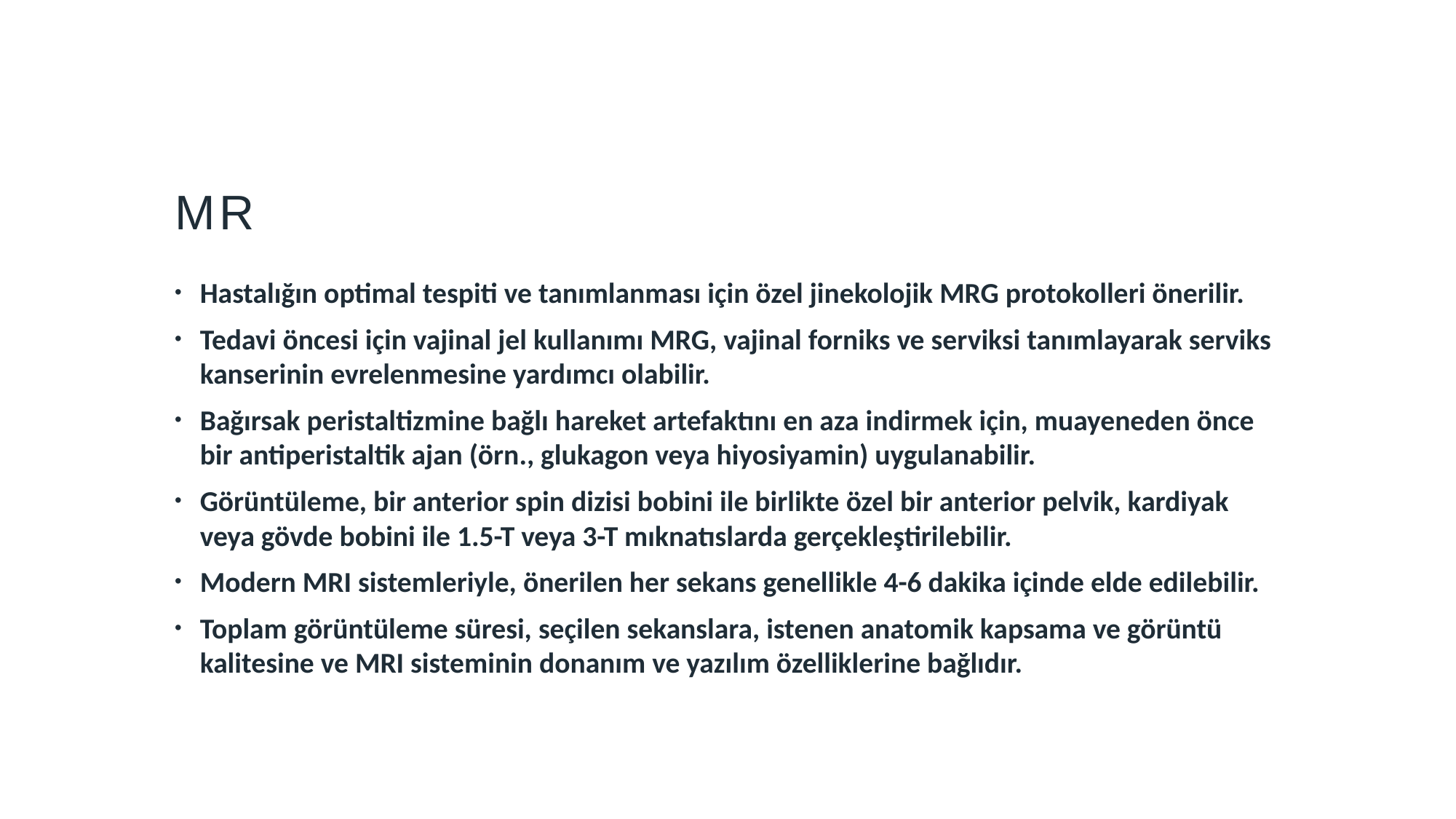

# MR
Hastalığın optimal tespiti ve tanımlanması için özel jinekolojik MRG protokolleri önerilir.
Tedavi öncesi için vajinal jel kullanımı MRG, vajinal forniks ve serviksi tanımlayarak serviks kanserinin evrelenmesine yardımcı olabilir.
Bağırsak peristaltizmine bağlı hareket artefaktını en aza indirmek için, muayeneden önce bir antiperistaltik ajan (örn., glukagon veya hiyosiyamin) uygulanabilir.
Görüntüleme, bir anterior spin dizisi bobini ile birlikte özel bir anterior pelvik, kardiyak veya gövde bobini ile 1.5-T veya 3-T mıknatıslarda gerçekleştirilebilir.
Modern MRI sistemleriyle, önerilen her sekans genellikle 4-6 dakika içinde elde edilebilir.
Toplam görüntüleme süresi, seçilen sekanslara, istenen anatomik kapsama ve görüntü kalitesine ve MRI sisteminin donanım ve yazılım özelliklerine bağlıdır.